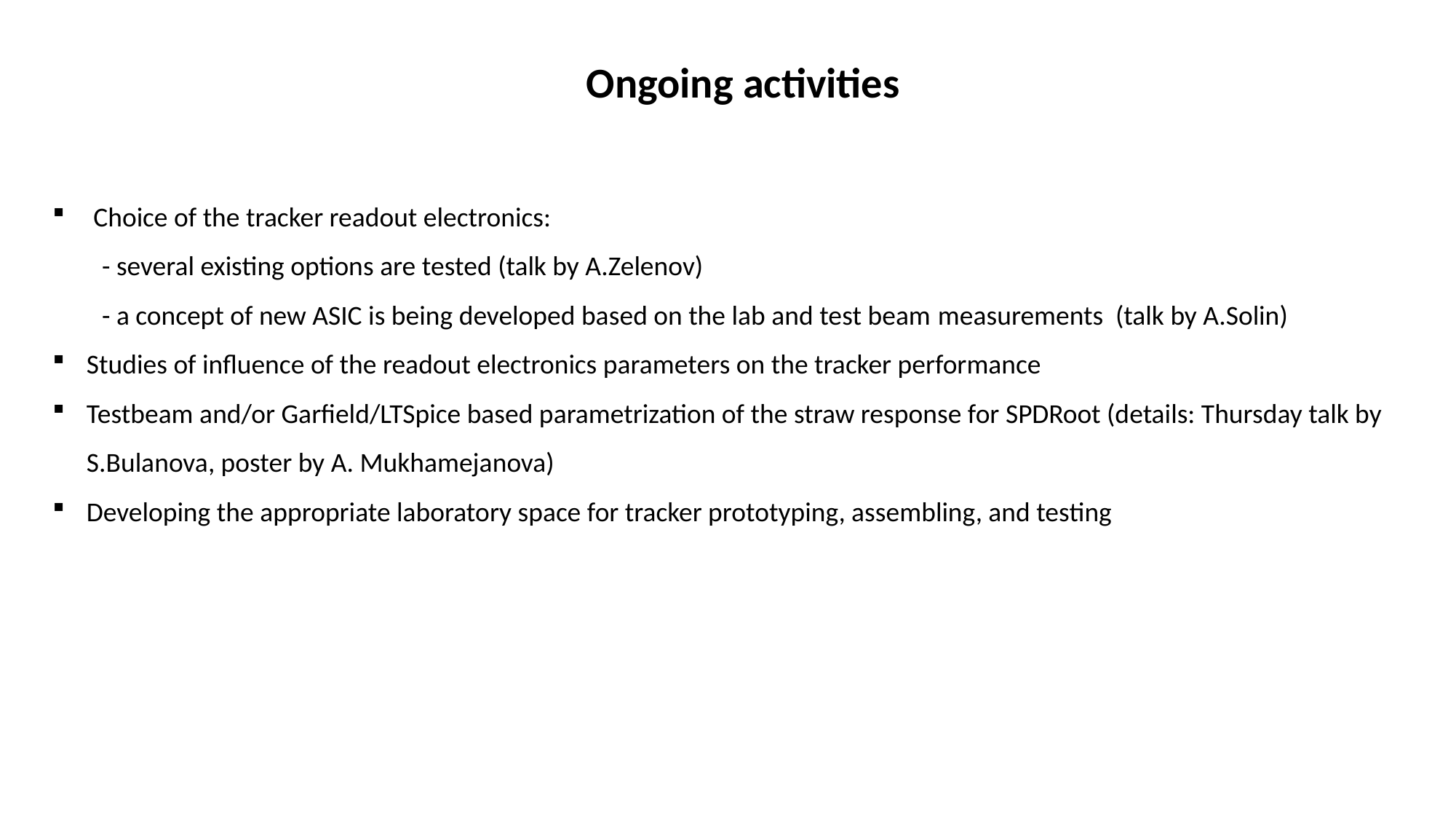

Ongoing activities

Choice of the tracker readout electronics:
        - several existing options are tested (talk by A.Zelenov)
        - a concept of new ASIC is being developed based on the lab and test beam measurements  (talk by A.Solin)
Studies of influence of the readout electronics parameters on the tracker performance
Testbeam and/or Garfield/LTSpice based parametrization of the straw response for SPDRoot (details: Thursday talk by S.Bulanova, poster by A. Mukhamejanova)
Developing the appropriate laboratory space for tracker prototyping, assembling, and testing